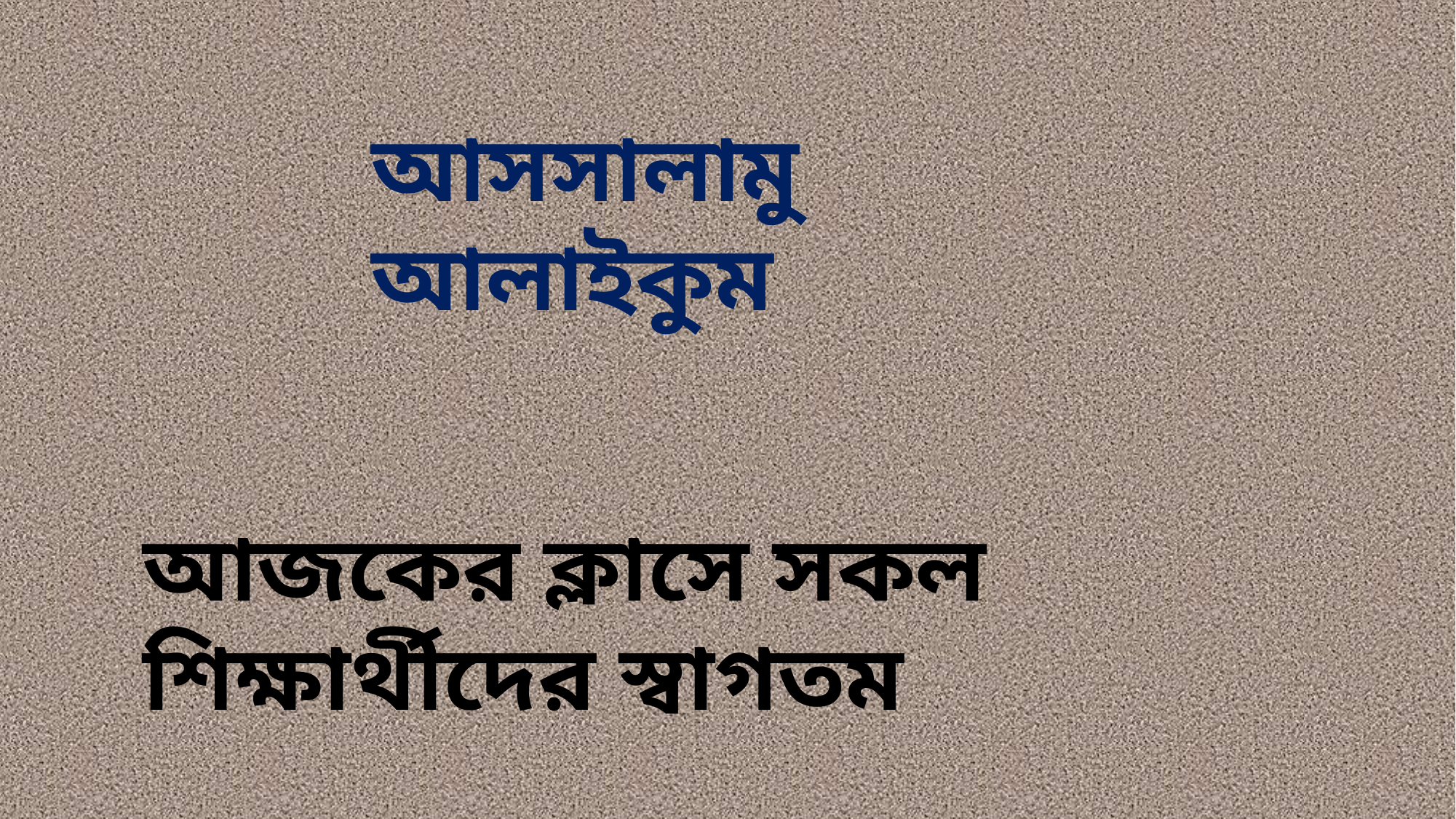

আসসালামু আলাইকুম
আজকের ক্লাসে সকল শিক্ষার্থীদের স্বাগতম